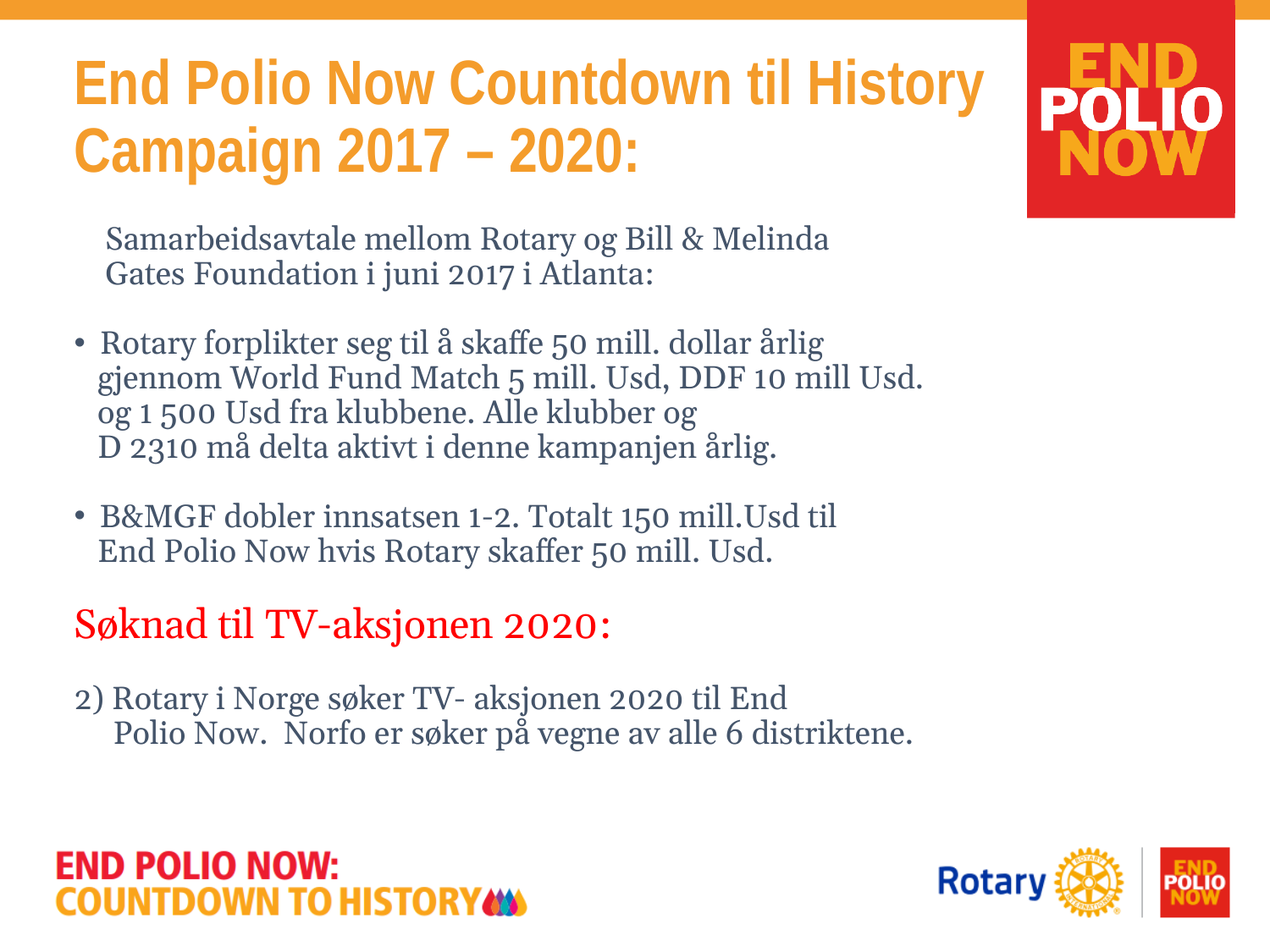

# End Polio Now Countdown til History Campaign 2017 – 2020:
    Samarbeidsavtale mellom Rotary og Bill & Melinda
    Gates Foundation i juni 2017 i Atlanta:

Rotary forplikter seg til å skaffe 50 mill. dollar årlig
   gjennom World Fund Match 5 mill. Usd, DDF 10 mill Usd.
   og 1 500 Usd fra klubbene. Alle klubber og
   D 2310 må delta aktivt i denne kampanjen årlig.

B&MGF dobler innsatsen 1-2. Totalt 150 mill.Usd til
   End Polio Now hvis Rotary skaffer 50 mill. Usd.

Søknad til TV-aksjonen 2020:

2) Rotary i Norge søker TV- aksjonen 2020 til End
     Polio Now.  Norfo er søker på vegne av alle 6 distriktene.